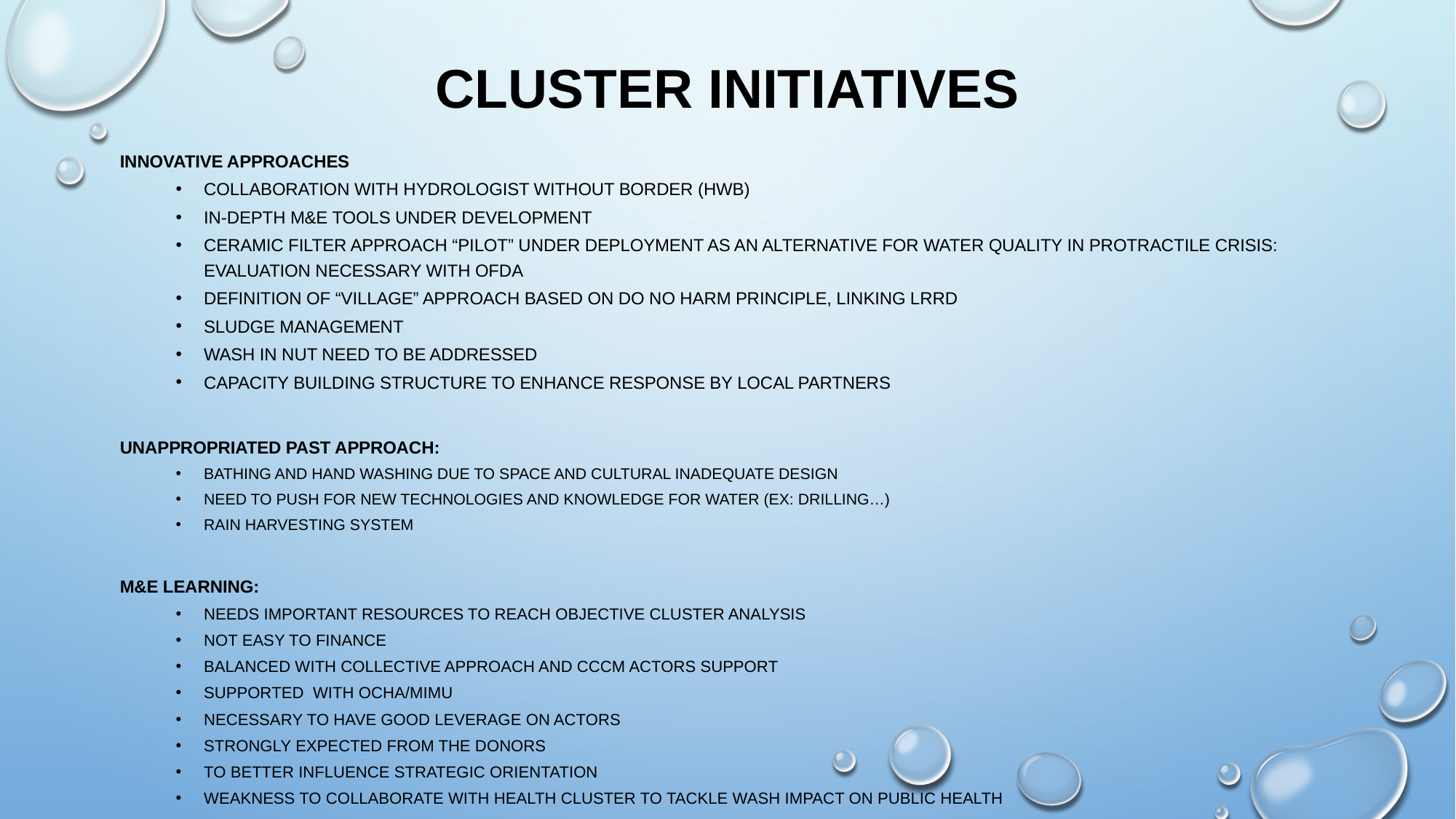

# Cluster INITIATIVEs
Innovative approaches
Collaboration with Hydrologist without Border (HWB)
In-depth M&E tools under development
Ceramic filter approach “pilot” under deployment as an alternative for water quality in protractile crisis: Evaluation necessary with OFDA
Definition of “village” approach based on do no harm principle, linking LRRD
Sludge management
Wash in Nut need to be addressed
Capacity building structure to enhance response by local partners

Unappropriated past approach:
Bathing and hand washing due to space and cultural inadequate design
Need to push for new technologies and knowledge for water (ex: Drilling…)
Rain harvesting system

M&E learning:
Needs important resources to reach objective cluster analysis
Not easy to finance
Balanced with collective approach and CCCM actors support
Supported  with OCHA/MIMU
Necessary to have good leverage on actors
Strongly expected from the donors
To better influence strategic orientation
Weakness to collaborate with Health cluster to tackle Wash impact on public health